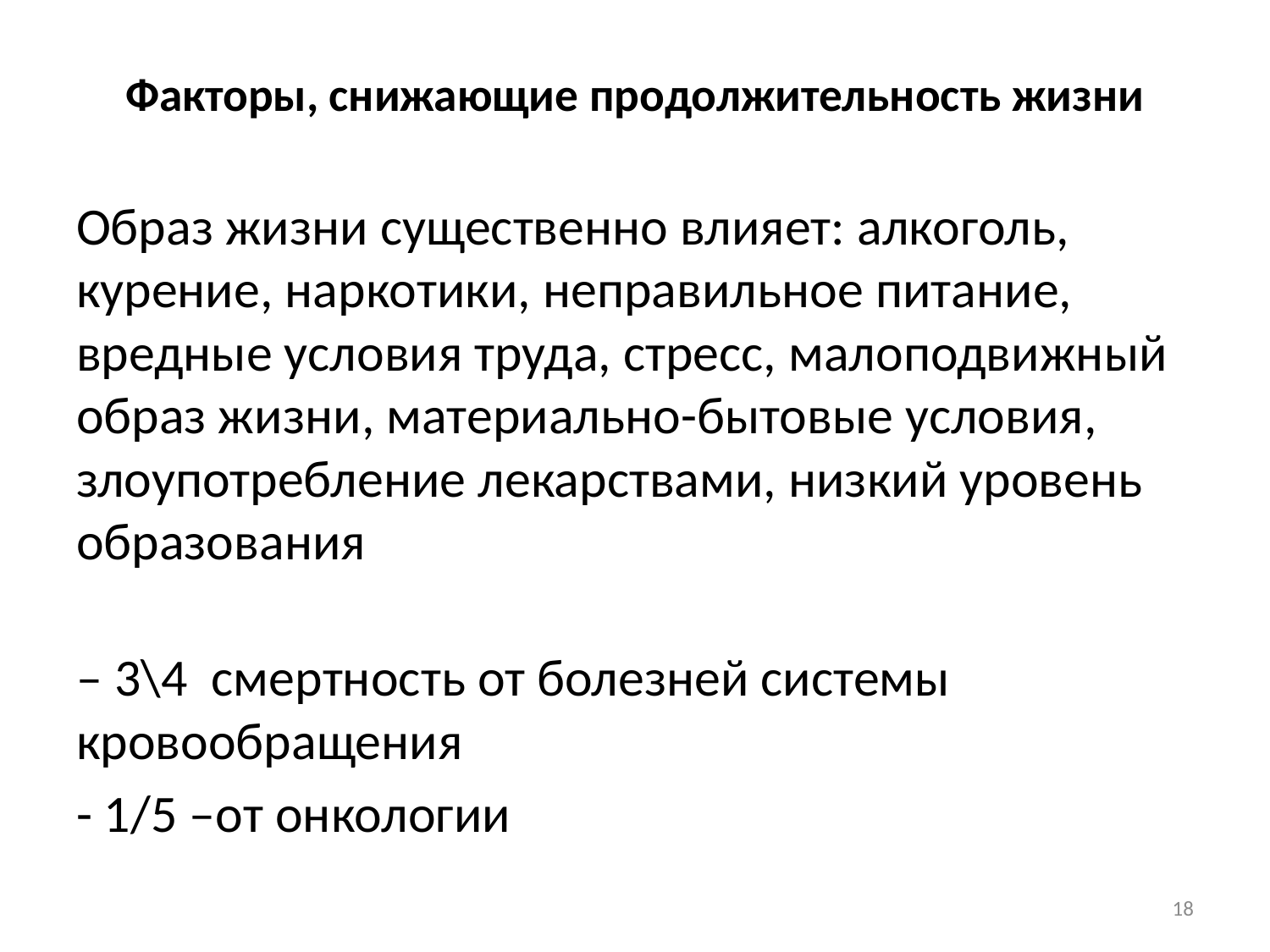

# Факторы, снижающие продолжительность жизни
Образ жизни существенно влияет: алкоголь, курение, наркотики, неправильное питание, вредные условия труда, стресс, малоподвижный образ жизни, материально-бытовые условия, злоупотребление лекарствами, низкий уровень образования

– 3\4  смертность от болезней системы кровообращения
- 1/5 –от онкологии
18